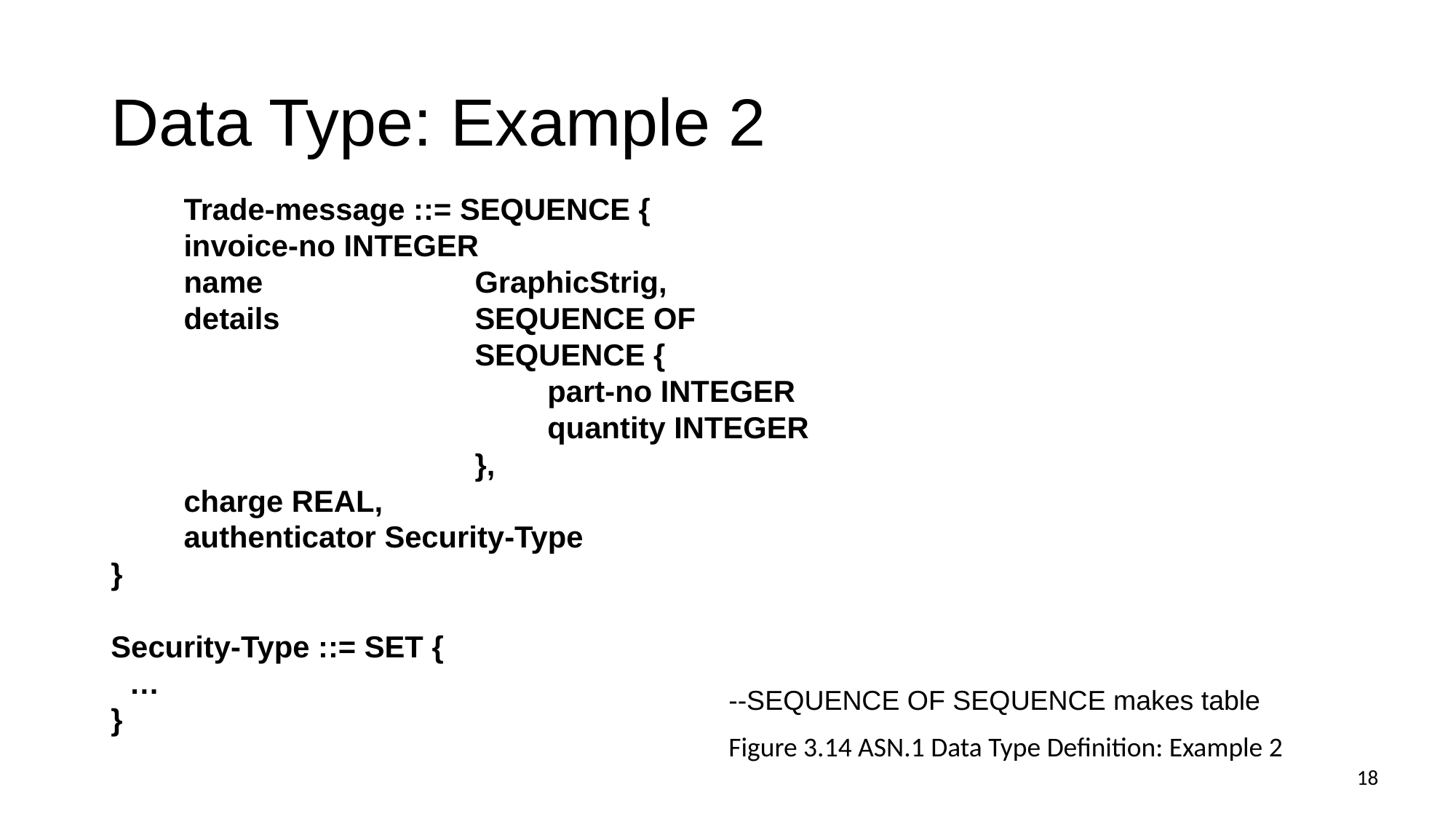

Data Type: Example 2
Trade-message ::= SEQUENCE {
invoice-no INTEGER
name
details
GraphicStrig,
SEQUENCE OF
SEQUENCE {
part-no INTEGER
quantity INTEGER
},
charge REAL,
authenticator Security-Type
}
Security-Type ::= SET {
…
--SEQUENCE OF SEQUENCE makes table
Figure 3.14 ASN.1 Data Type Definition: Example 2
}
18